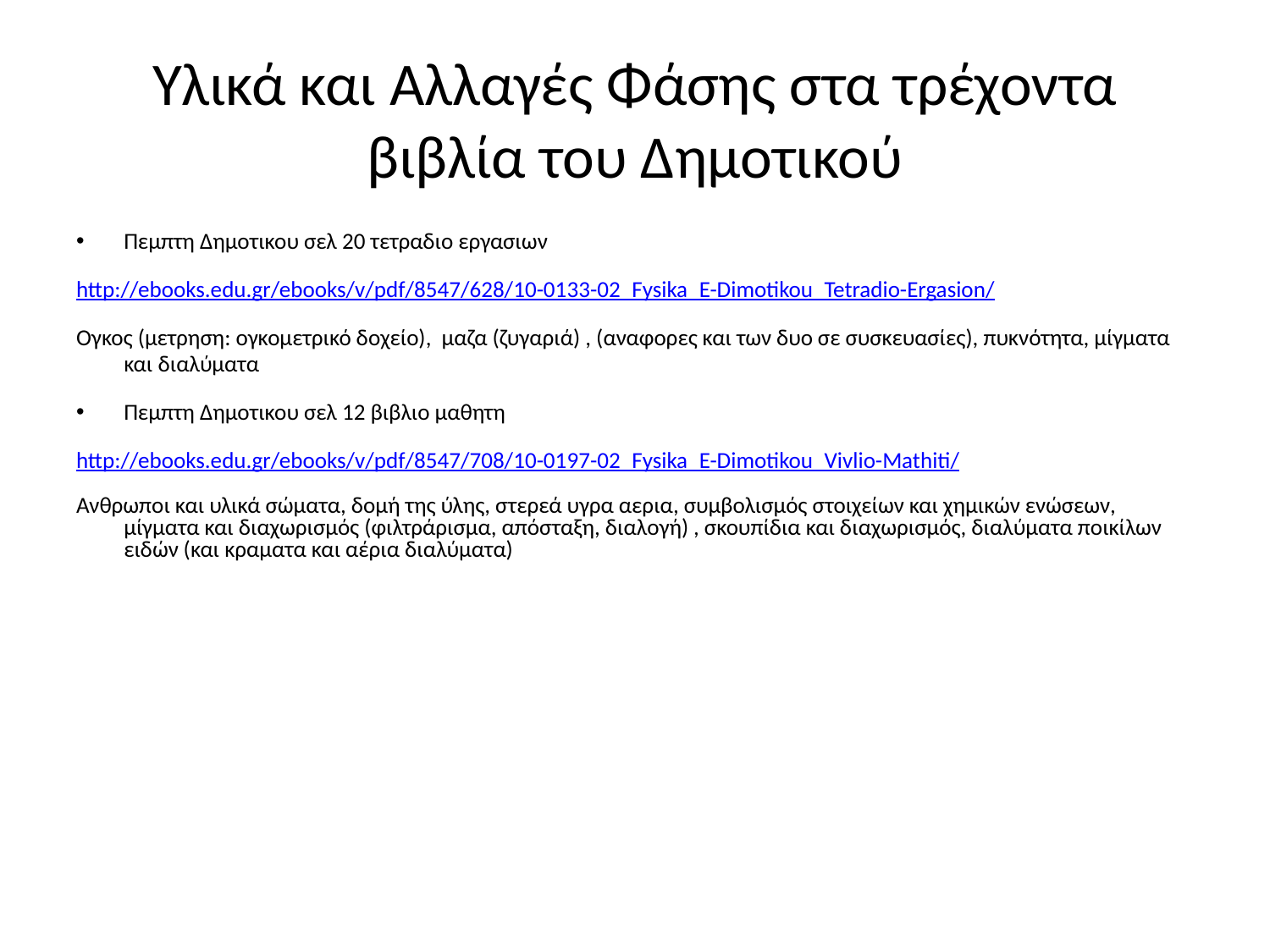

# Υλικά και Αλλαγές Φάσης στα τρέχοντα βιβλία του Δημοτικού
Πεμπτη Δημοτικου σελ 20 τετραδιο εργασιων
http://ebooks.edu.gr/ebooks/v/pdf/8547/628/10-0133-02_Fysika_E-Dimotikou_Tetradio-Ergasion/
Ογκος (μετρηση: ογκομετρικό δοχείο),  μαζα (ζυγαριά) , (αναφορες και των δυο σε συσκευασίες), πυκνότητα, μίγματα και διαλύματα
Πεμπτη Δημοτικου σελ 12 βιβλιο μαθητη
http://ebooks.edu.gr/ebooks/v/pdf/8547/708/10-0197-02_Fysika_E-Dimotikou_Vivlio-Mathiti/
Ανθρωποι και υλικά σώματα, δομή της ύλης, στερεά υγρα αερια, συμβολισμός στοιχείων και χημικών ενώσεων, μίγματα και διαχωρισμός (φιλτράρισμα, απόσταξη, διαλογή) , σκουπίδια και διαχωρισμός, διαλύματα ποικίλων ειδών (και κραματα και αέρια διαλύματα)